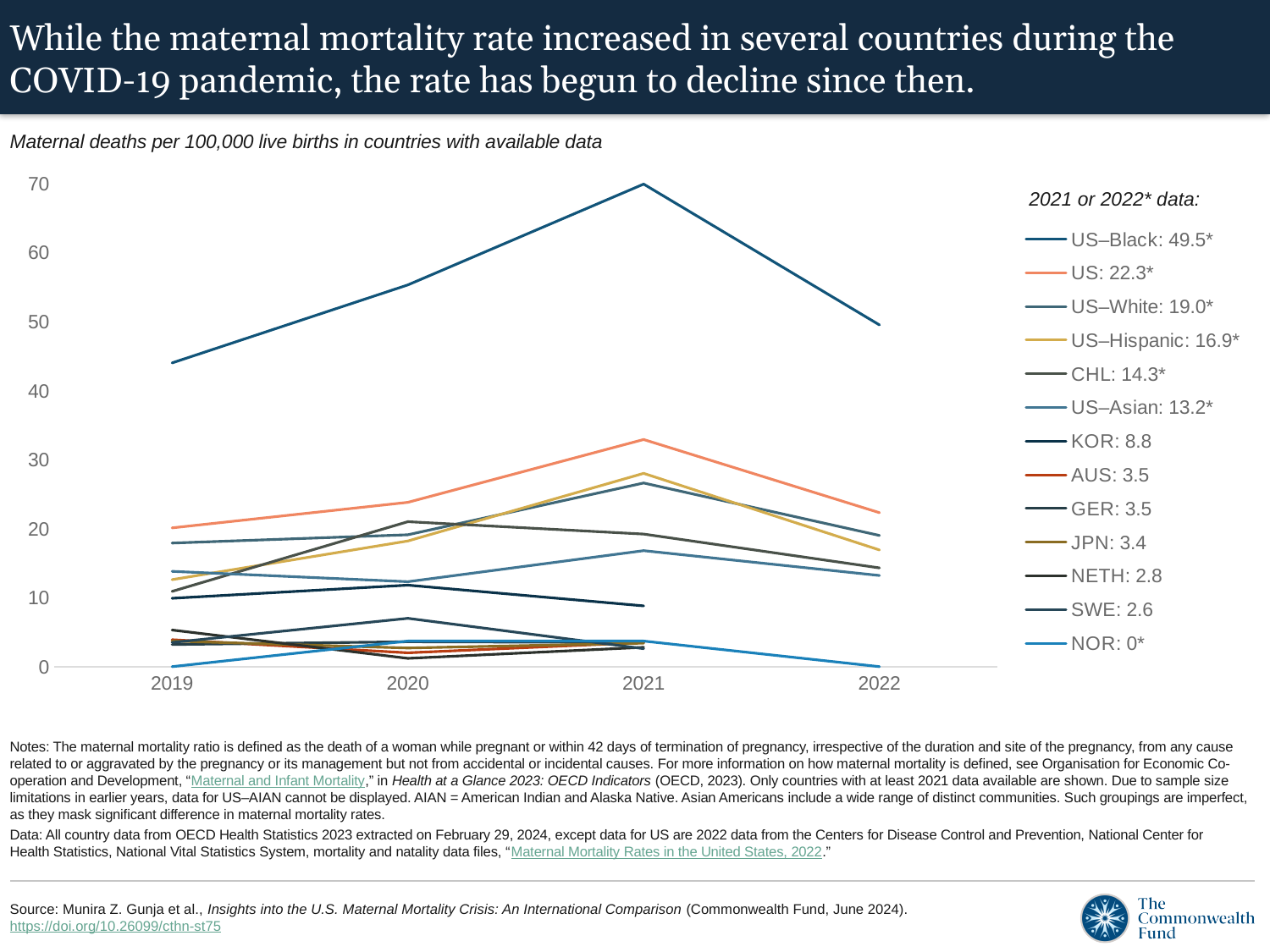

# While the maternal mortality rate increased in several countries during the COVID-19 pandemic, the rate has begun to decline since then.
Maternal deaths per 100,000 live births in countries with available data

### Chart

| Category | US–Black: 49.5* | US: 22.3* | US–White: 19.0* | US–Hispanic: 16.9* | CHL: 14.3* | US–Asian: 13.2* | KOR: 8.8 | AUS: 3.5 | GER: 3.5 | JPN: 3.4 | NETH: 2.8 | SWE: 2.6 | NOR: 0* |
|---|---|---|---|---|---|---|---|---|---|---|---|---|---|
| 2019 | 44.0 | 20.1 | 17.9 | 12.6 | 10.9 | 13.8 | 9.9 | 3.9 | 3.2 | 3.7 | 5.3 | 3.5 | 0.0 |
| 2020 | 55.3 | 23.8 | 19.1 | 18.2 | 21.0 | 12.3 | 11.8 | 2.0 | 3.6 | 2.7 | 1.2 | 7.0 | 3.7 |
| 2021 | 69.9 | 32.9 | 26.6 | 28.0 | 19.2 | 16.8 | 8.8 | 3.5 | 3.5 | 3.4 | 2.8 | 2.6 | 3.7 |
| 2022 | 49.5 | 22.3 | 19.0 | 16.9 | 14.3 | 13.2 | None | None | None | None | None | None | 0.0 |
2021 or 2022* data:
Notes: The maternal mortality ratio is defined as the death of a woman while pregnant or within 42 days of termination of pregnancy, irrespective of the duration and site of the pregnancy, from any cause related to or aggravated by the pregnancy or its management but not from accidental or incidental causes. For more information on how maternal mortality is defined, see Organisation for Economic Co-operation and Development, “Maternal and Infant Mortality,” in Health at a Glance 2023: OECD Indicators (OECD, 2023). Only countries with at least 2021 data available are shown. Due to sample size limitations in earlier years, data for US–AIAN cannot be displayed. AIAN = American Indian and Alaska Native. Asian Americans include a wide range of distinct communities. Such groupings are imperfect, as they mask significant difference in maternal mortality rates.
Data: All country data from OECD Health Statistics 2023 extracted on February 29, 2024, except data for US are 2022 data from the Centers for Disease Control and Prevention, National Center for 
Health Statistics, National Vital Statistics System, mortality and natality data files, “Maternal Mortality Rates in the United States, 2022.”